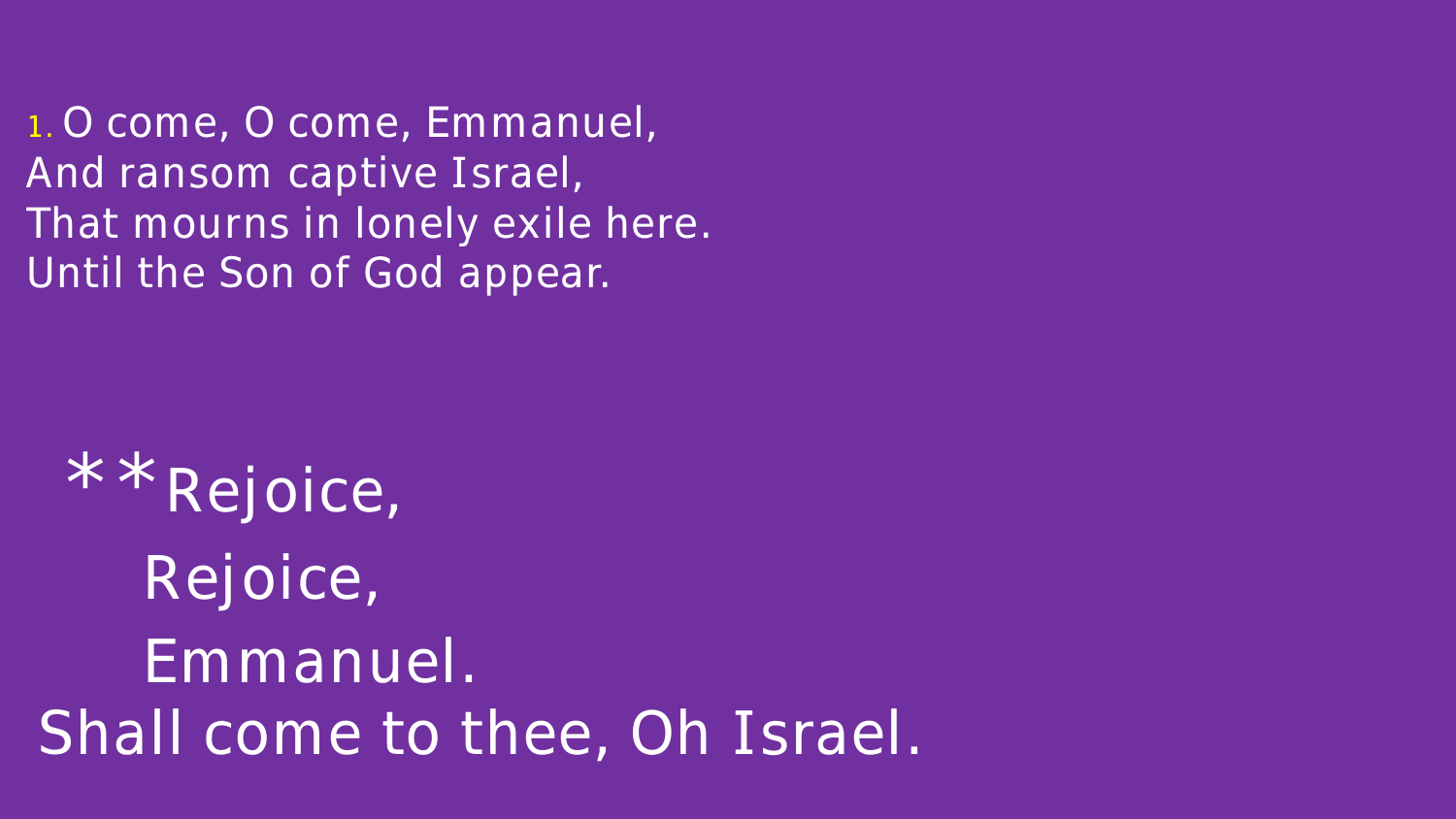

# 1. O come, O come, Emmanuel, And ransom captive Israel, That mourns in lonely exile here. Until the Son of God appear.
 **Rejoice,
      Rejoice,
      Emmanuel.
Shall come to thee, Oh Israel.